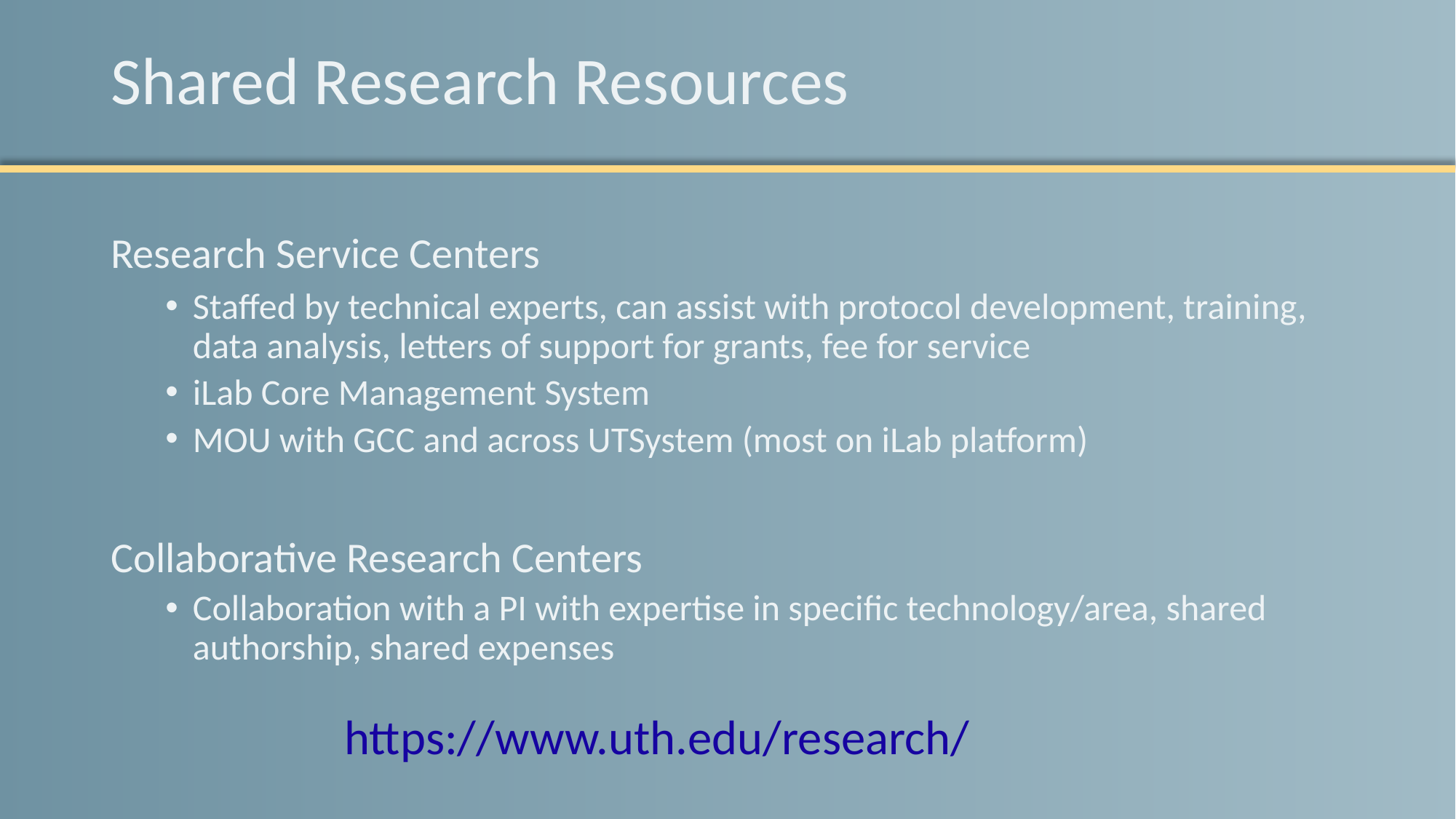

# Shared Research Resources
Research Service Centers
Staffed by technical experts, can assist with protocol development, training, data analysis, letters of support for grants, fee for service
iLab Core Management System
MOU with GCC and across UTSystem (most on iLab platform)

Collaborative Research Centers
Collaboration with a PI with expertise in specific technology/area, shared authorship, shared expenses
https://www.uth.edu/research/